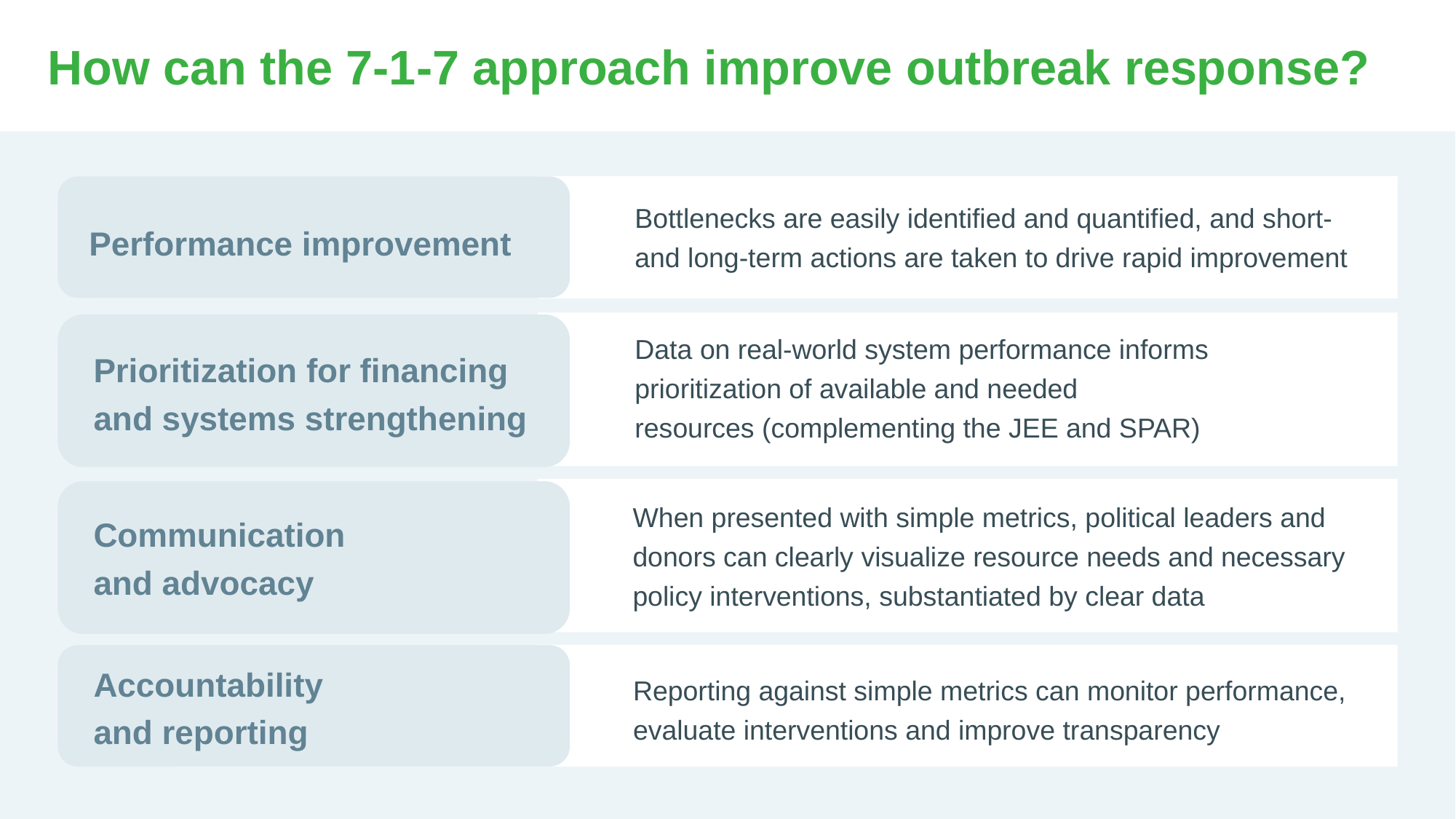

# How can the 7-1-7 approach improve outbreak response?

Performance improvement
Bottlenecks are easily identified and quantified, and short- and long-term actions are taken to drive rapid improvement

Data on real-world system performance informs prioritization of available and needed resources (complementing the JEE and SPAR)
Prioritization for financing and systems strengthening

When presented with simple metrics, political leaders and donors can clearly visualize resource needs and necessary policy interventions, substantiated by clear data
Communication
and advocacy

Accountability
and reporting
Reporting against simple metrics can monitor performance, evaluate interventions and improve transparency